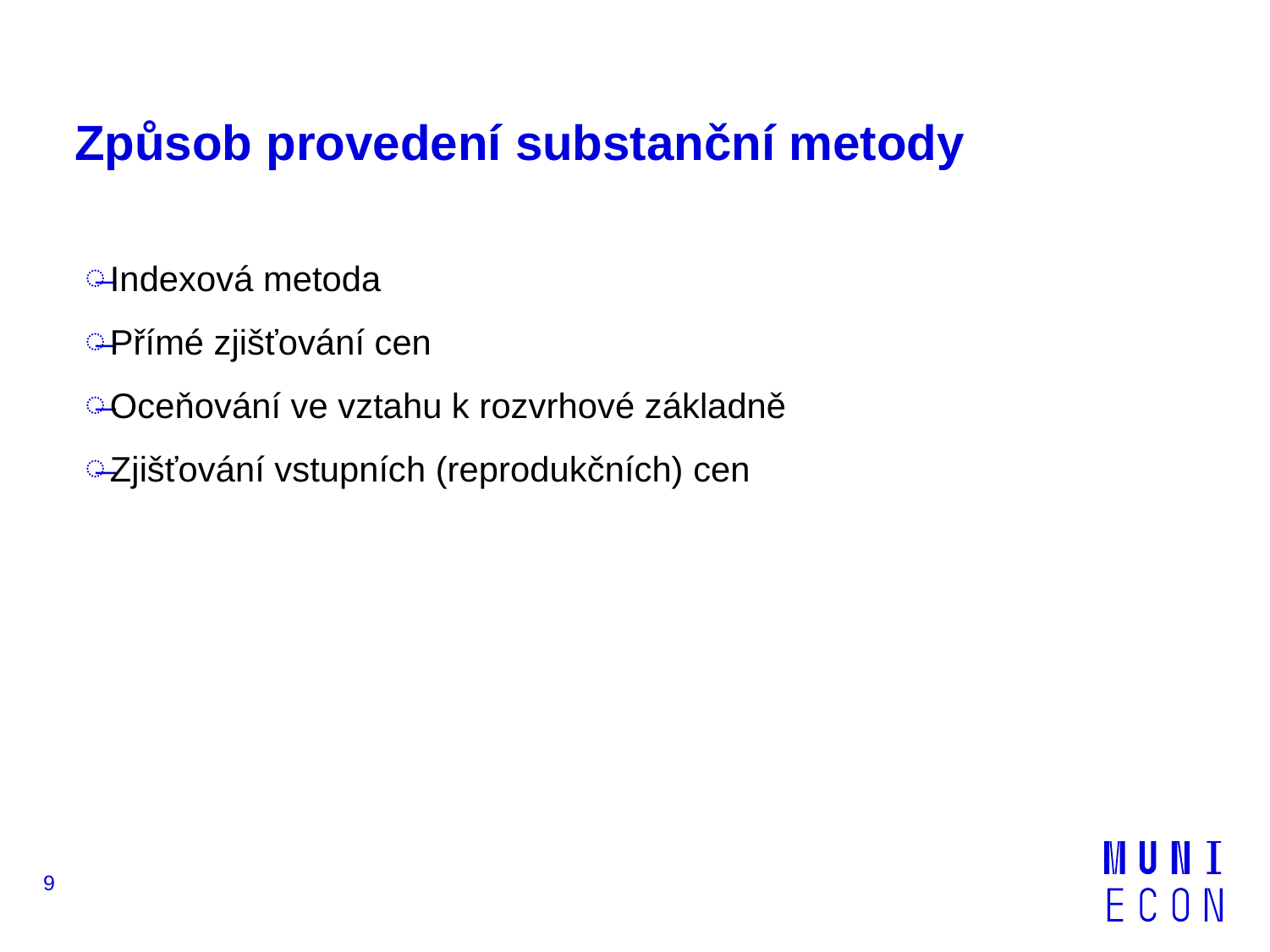

# Způsob provedení substanční metody
Indexová metoda
Přímé zjišťování cen
Oceňování ve vztahu k rozvrhové základně
Zjišťování vstupních (reprodukčních) cen
9